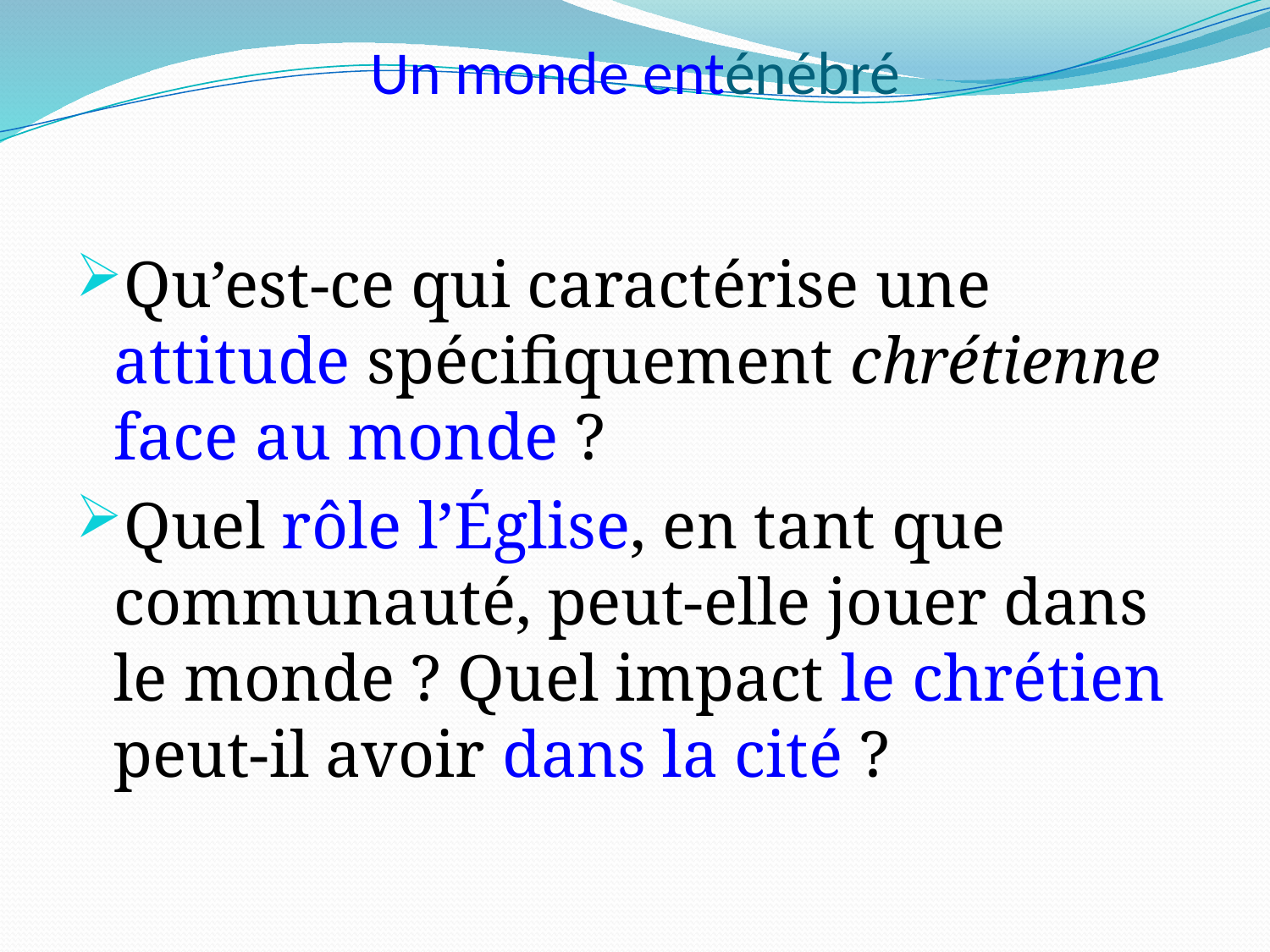

# Un monde enténébré
Qu’est-ce qui caractérise une attitude spécifiquement chrétienne face au monde ?
Quel rôle l’Église, en tant que communauté, peut-elle jouer dans le monde ? Quel impact le chrétien peut-il avoir dans la cité ?